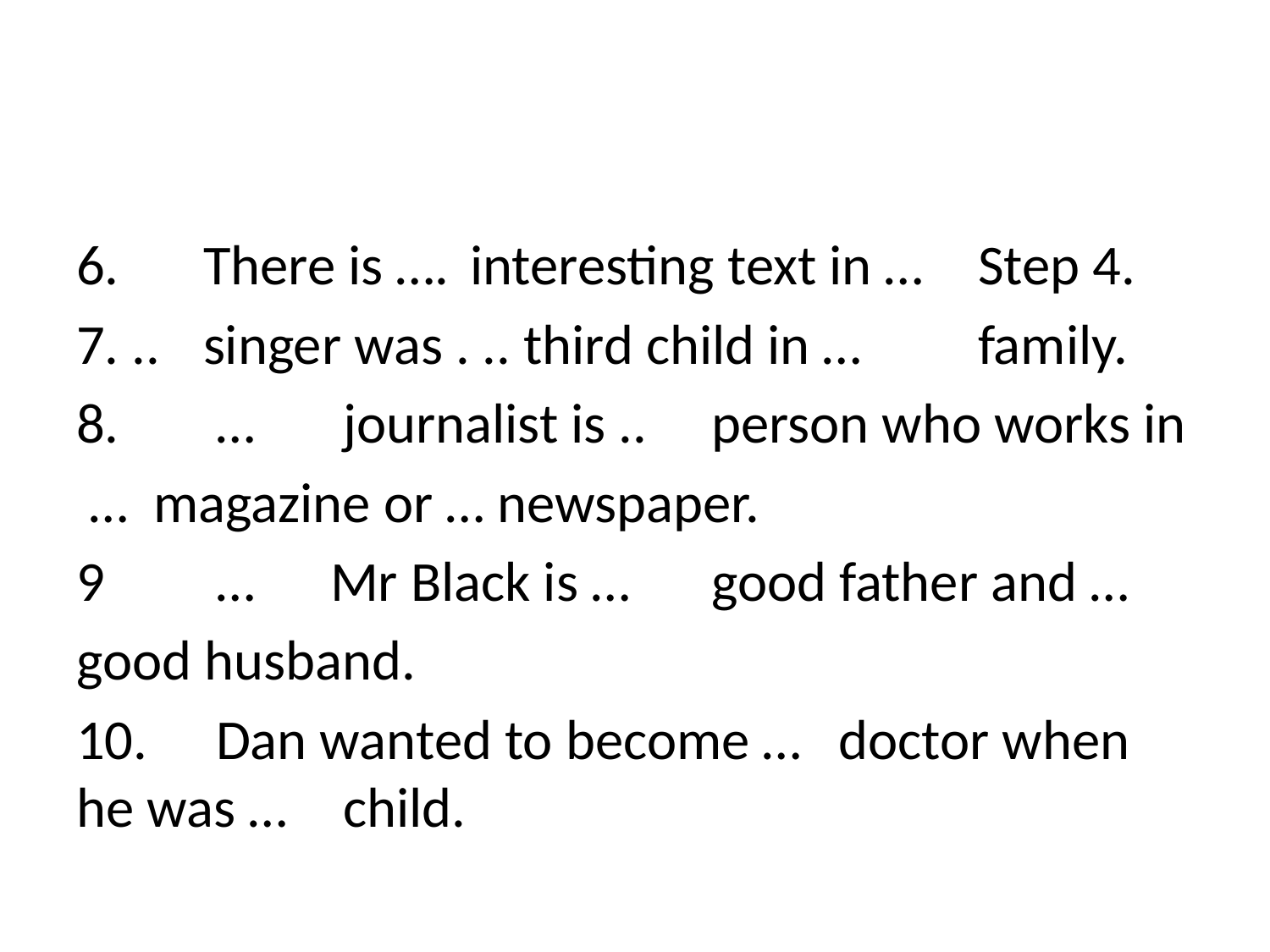

#
6.	There is ….	 interesting text in …	 Step 4.
7. ..	singer was . .. third child in …	 family.
8.	 …	 journalist is ..	person who works in
 …  magazine or … newspaper.
9	 …	Mr Black is …	good father and …
good husband.
10.	 Dan wanted to become …	doctor when he was …	 child.